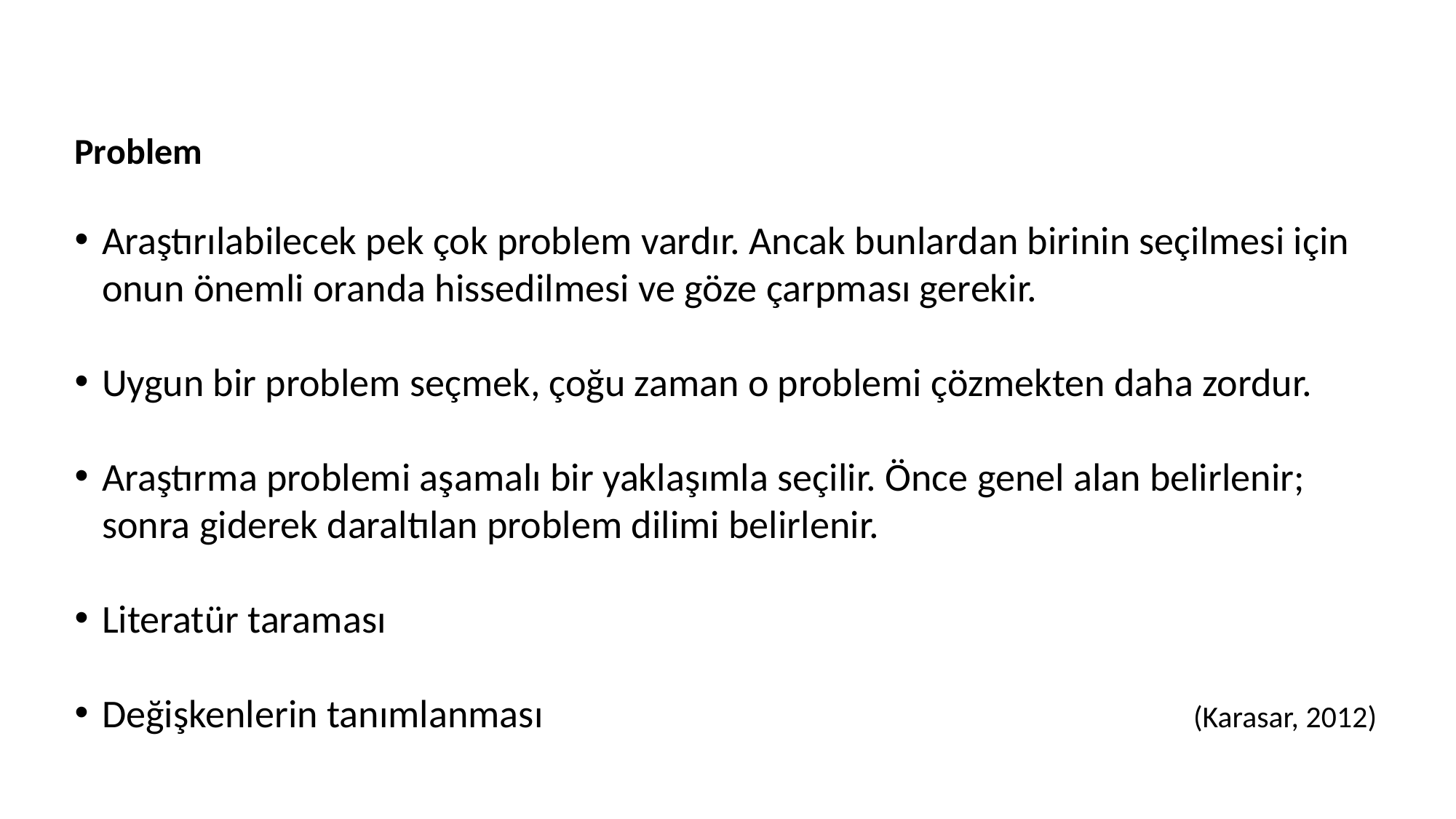

Problem

Araştırılabilecek pek çok problem vardır. Ancak bunlardan birinin seçilmesi için onun önemli oranda hissedilmesi ve göze çarpması gerekir.

Uygun bir problem seçmek, çoğu zaman o problemi çözmekten daha zordur.

Araştırma problemi aşamalı bir yaklaşımla seçilir. Önce genel alan belirlenir; sonra giderek daraltılan problem dilimi belirlenir.

Literatür taraması

Değişkenlerin tanımlanması						(Karasar, 2012)